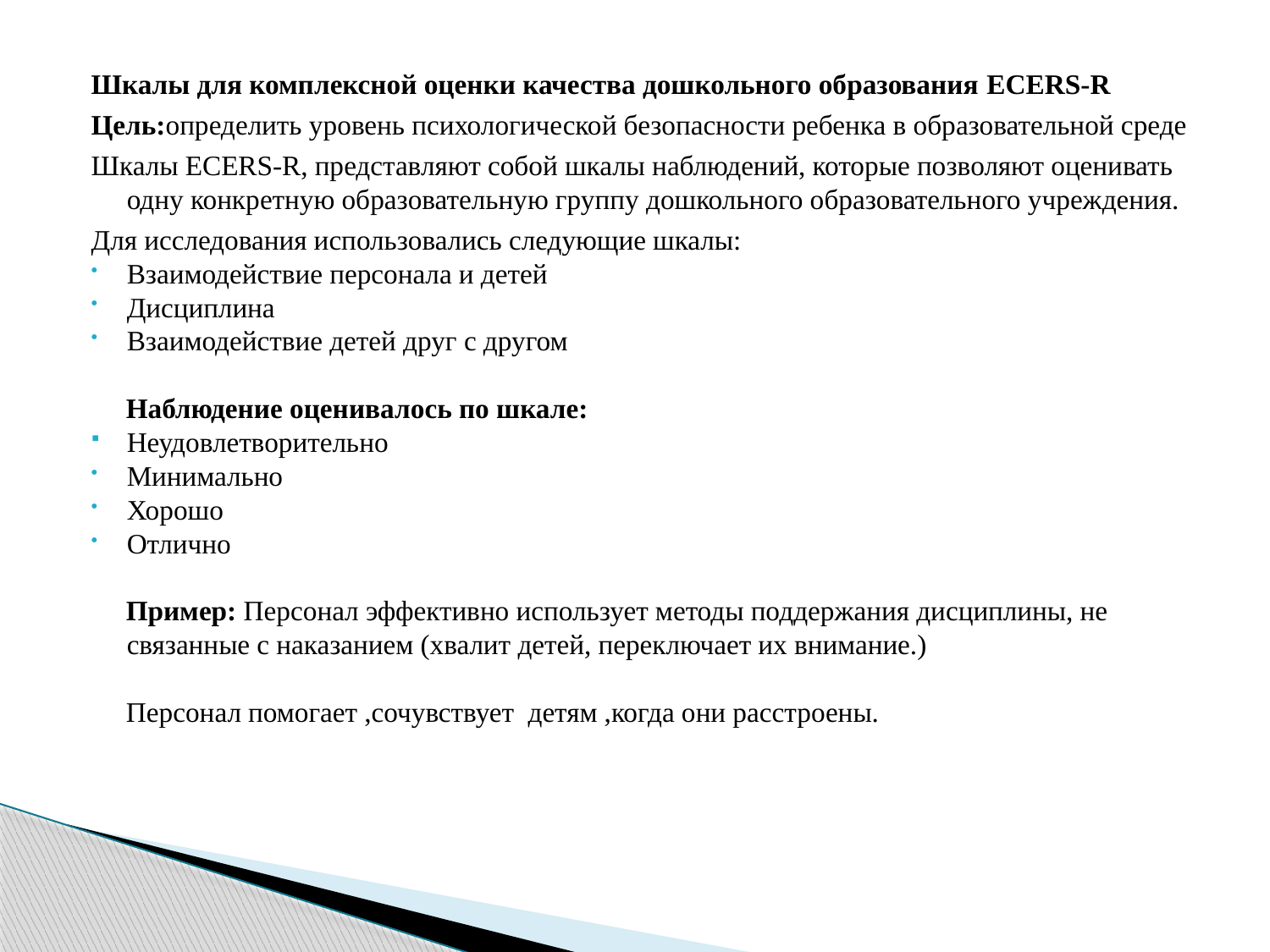

Шкалы для комплексной оценки качества дошкольного образования ECERS-R
Цель:определить уровень психологической безопасности ребенка в образовательной среде
Шкалы ECERS-R, представляют собой шкалы наблюдений, которые позволяют оценивать одну конкретную образовательную группу дошкольного образовательного учреждения.
Для исследования использовались следующие шкалы:
Взаимодействие персонала и детей
Дисциплина
Взаимодействие детей друг с другом

     Наблюдение оценивалось по шкале:
Неудовлетворительно
Минимально
Хорошо
Отлично

     Пример: Персонал эффективно использует методы поддержания дисциплины, не связанные с наказанием (хвалит детей, переключает их внимание.)

     Персонал помогает ,сочувствует  детям ,когда они расстроены.